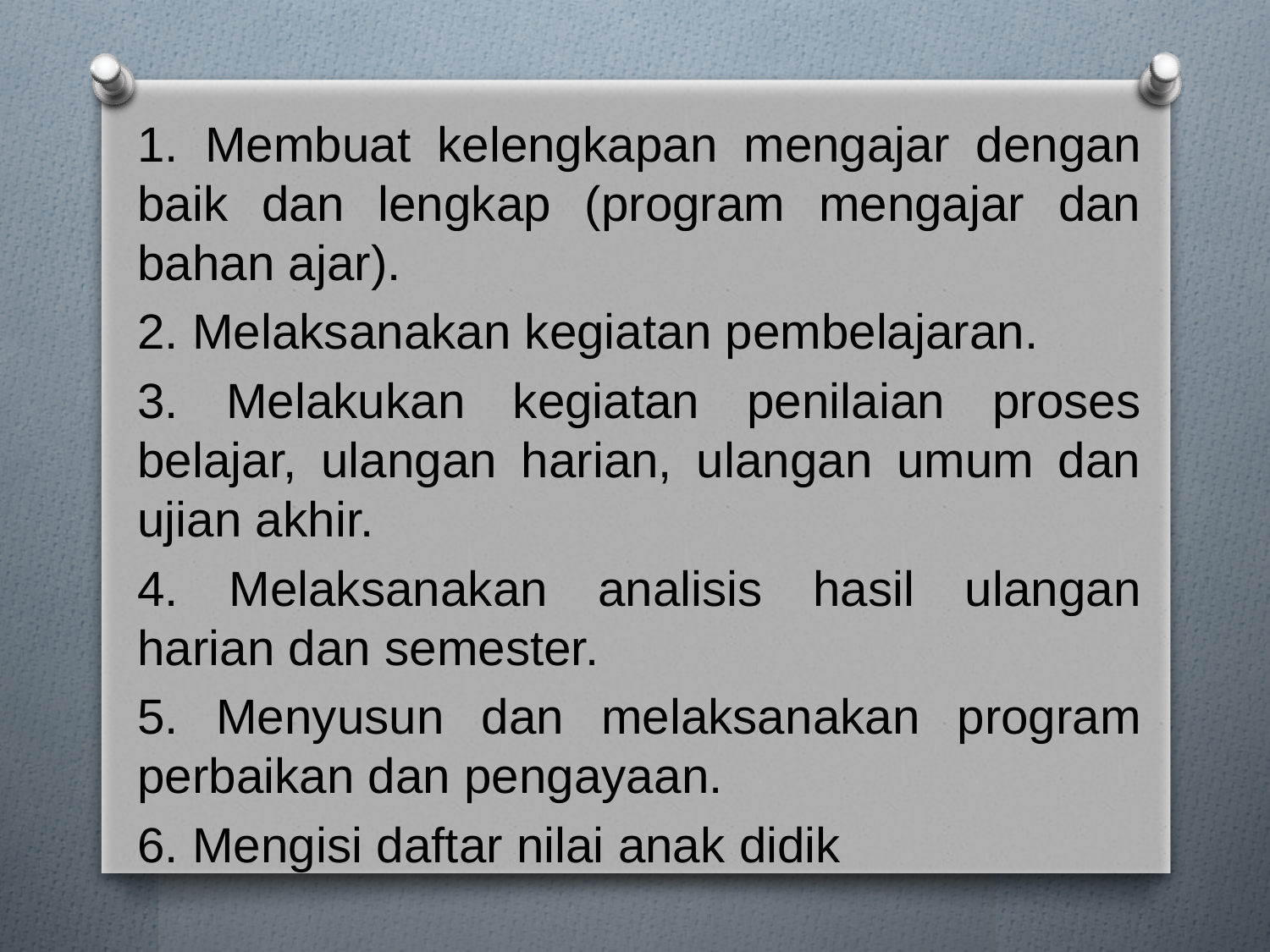

1. Membuat kelengkapan mengajar dengan baik dan lengkap (program mengajar dan bahan ajar).
2. Melaksanakan kegiatan pembelajaran.
3. Melakukan kegiatan penilaian proses belajar, ulangan harian, ulangan umum dan ujian akhir.
4. Melaksanakan analisis hasil ulangan harian dan semester.
5. Menyusun dan melaksanakan program perbaikan dan pengayaan.
6. Mengisi daftar nilai anak didik